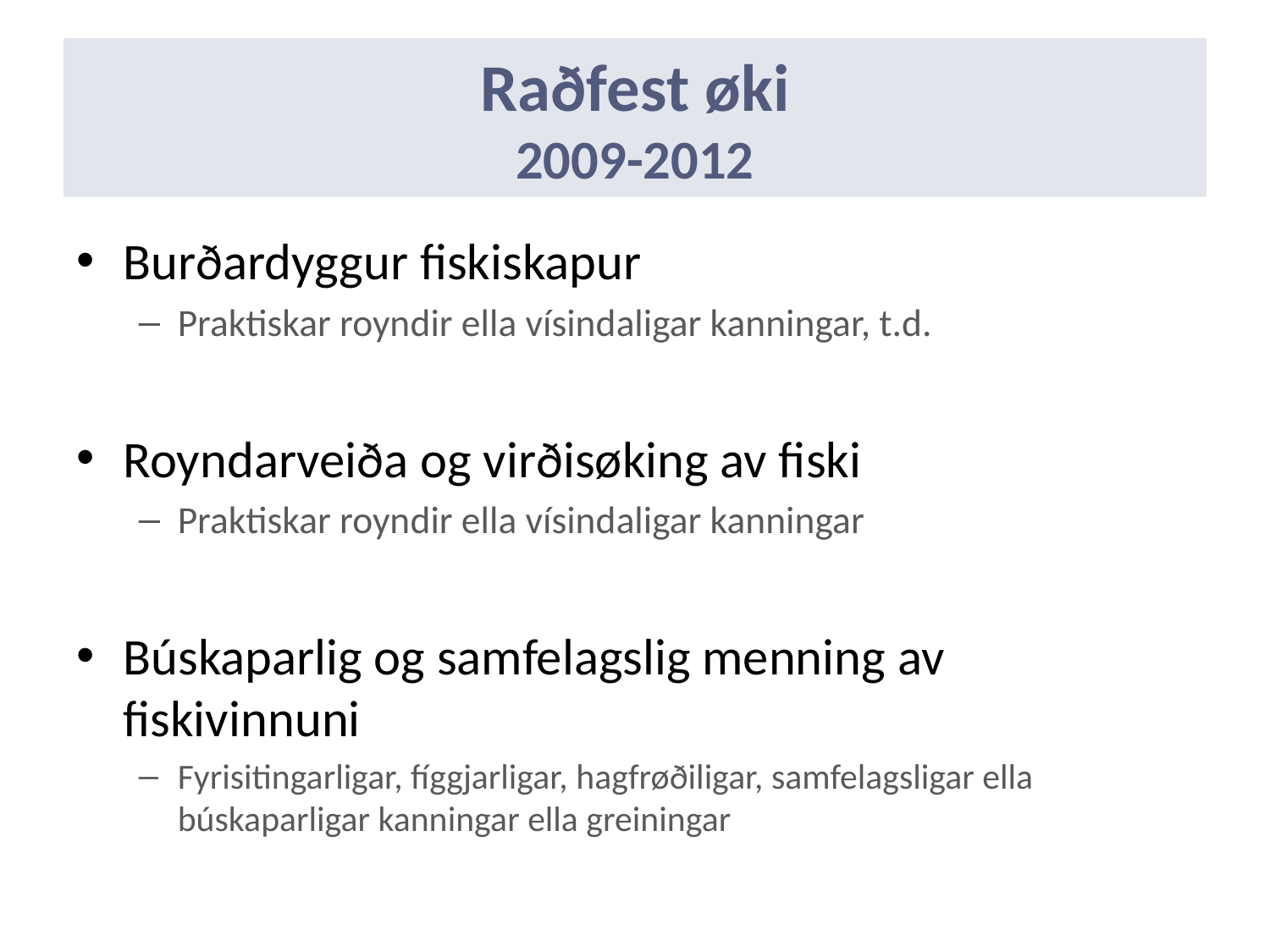

# Raðfest øki 2009-2012
Burðardyggur fiskiskapur
Praktiskar royndir ella vísindaligar kanningar, t.d.

Royndarveiða og virðisøking av fiski
Praktiskar royndir ella vísindaligar kanningar

Búskaparlig og samfelagslig menning av fiskivinnuni
Fyrisitingarligar, fíggjarligar, hagfrøðiligar, samfelagsligar ella búskaparligar kanningar ella greiningar